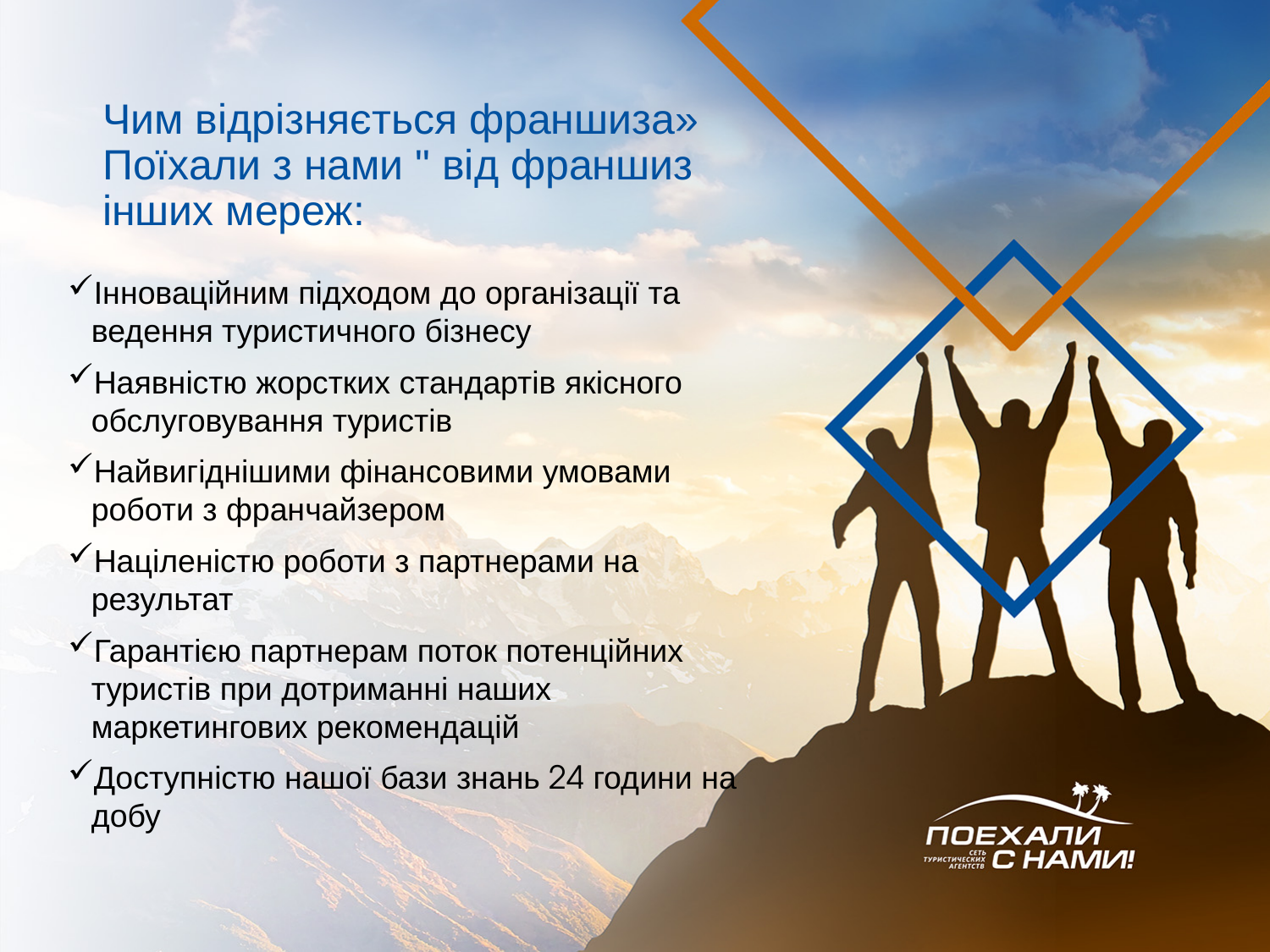

# Чим відрізняється франшиза» Поїхали з нами " від франшиз інших мереж:
Інноваційним підходом до організації та ведення туристичного бізнесу
Наявністю жорстких стандартів якісного обслуговування туристів
Найвигіднішими фінансовими умовами роботи з франчайзером
Націленістю роботи з партнерами на результат
Гарантією партнерам поток потенційних туристів при дотриманні наших маркетингових рекомендацій
Доступністю нашої бази знань 24 години на добу